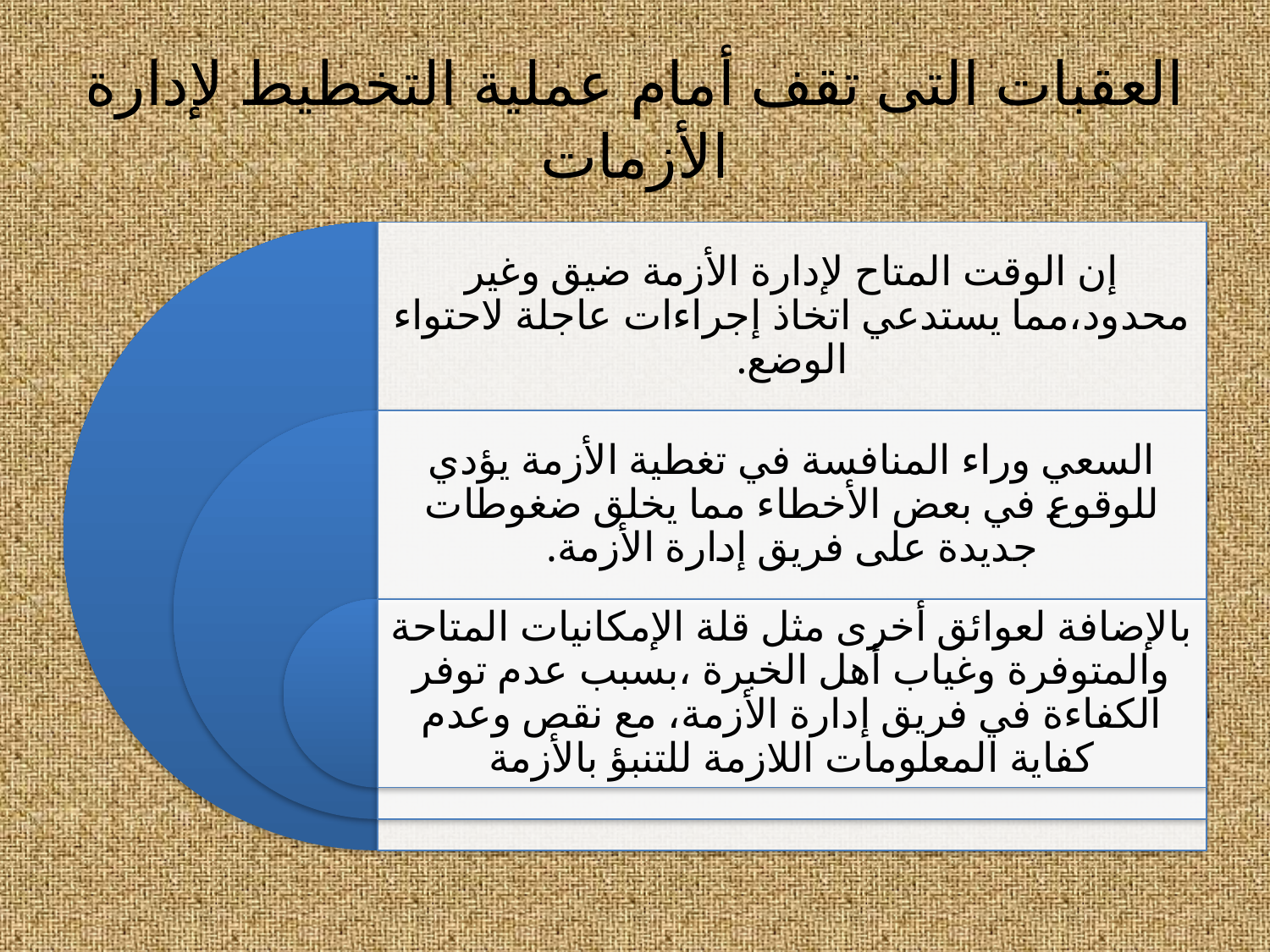

# العقبات التى تقف أمام عملية التخطيط لإدارة الأزمات
إن الوقت المتاح لإدارة الأزمة ضيق وغير محدود،مما يستدعي اتخاذ إجراءات عاجلة لاحتواء الوضع.
السعي وراء المنافسة في تغطية الأزمة يؤدي للوقوع في بعض الأخطاء مما يخلق ضغوطات جديدة على فريق إدارة الأزمة.
بالإضافة لعوائق أخرى مثل قلة الإمكانيات المتاحة والمتوفرة وغياب أهل الخبرة ،بسبب عدم توفر الكفاءة في فريق إدارة الأزمة، مع نقص وعدم كفاية المعلومات اللازمة للتنبؤ بالأزمة